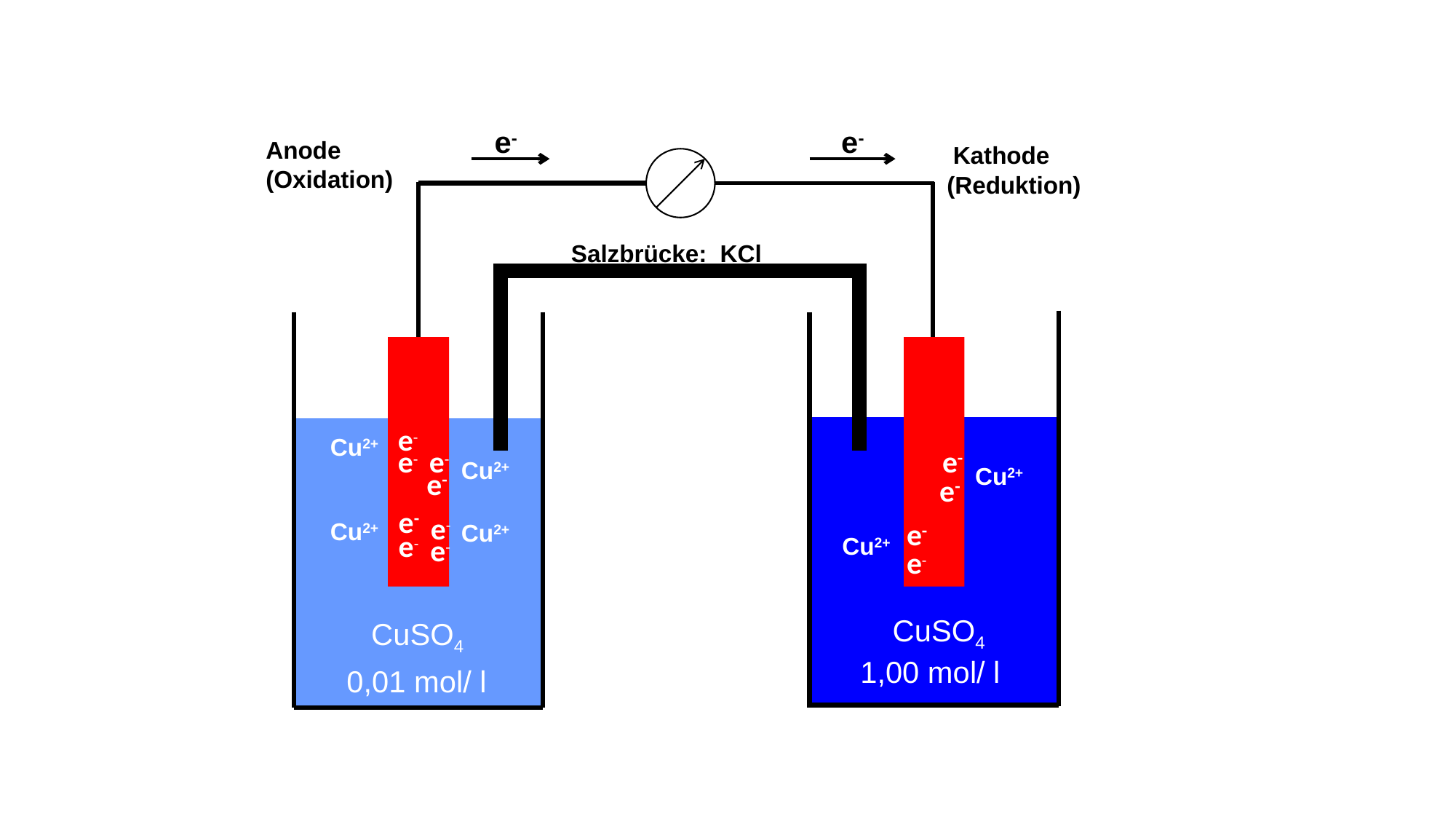

e-
e-
Anode
(Oxidation)
 Kathode (Reduktion)

Salzbrücke:  KCl

e-

Cu2+
e-
e-
e-
Cu2+
Cu2+
e-
e-
e-
e-
e-
Cu2+
Cu2+
e-
e-
Cu2+
e-
       CuSO4
   1,00 mol/ l
     CuSO4
  0,01 mol/ l